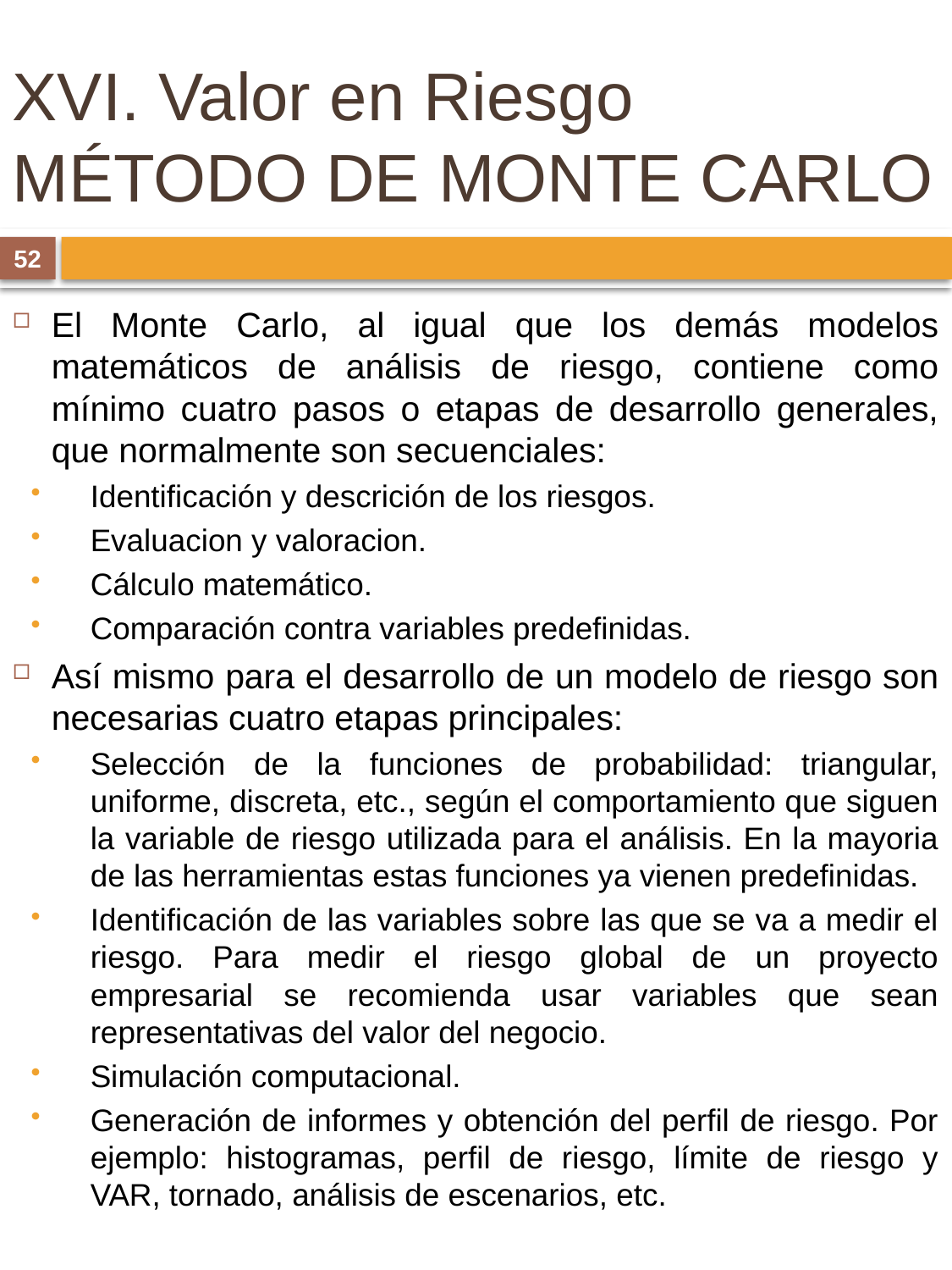

XVI. Valor en Riesgo
MÉTODO DE MONTE CARLO
52
El Monte Carlo, al igual que los demás modelos matemáticos de análisis de riesgo, contiene como mínimo cuatro pasos o etapas de desarrollo generales, que normalmente son secuenciales:
Identificación y descrición de los riesgos.
Evaluacion y valoracion.
Cálculo matemático.
Comparación contra variables predefinidas.
Así mismo para el desarrollo de un modelo de riesgo son necesarias cuatro etapas principales:
Selección de la funciones de probabilidad: triangular, uniforme, discreta, etc., según el comportamiento que siguen la variable de riesgo utilizada para el análisis. En la mayoria de las herramientas estas funciones ya vienen predefinidas.
Identificación de las variables sobre las que se va a medir el riesgo. Para medir el riesgo global de un proyecto empresarial se recomienda usar variables que sean representativas del valor del negocio.
Simulación computacional.
Generación de informes y obtención del perfil de riesgo. Por ejemplo: histogramas, perfil de riesgo, límite de riesgo y VAR, tornado, análisis de escenarios, etc.